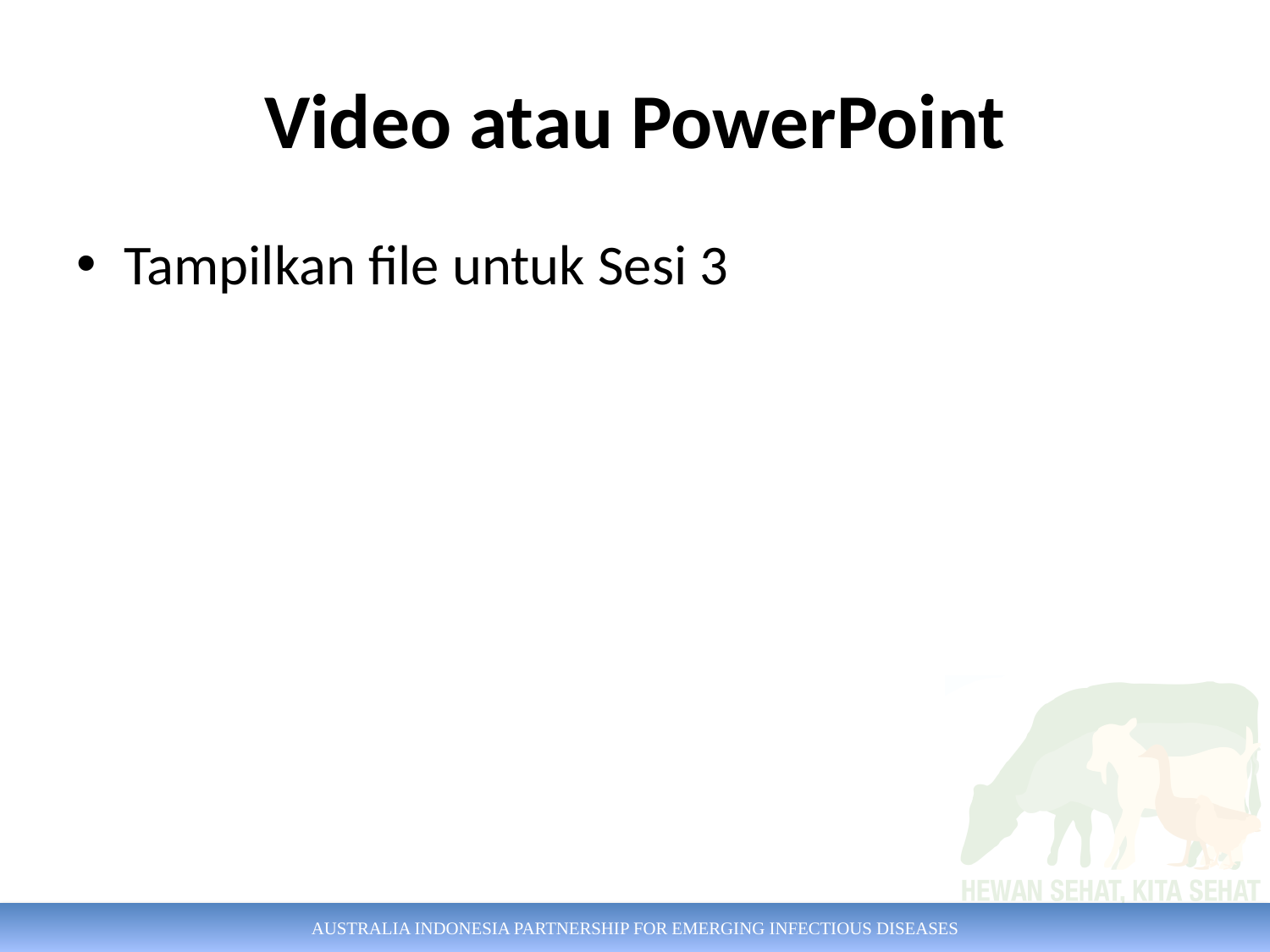

# Video atau PowerPoint
Tampilkan file untuk Sesi 3